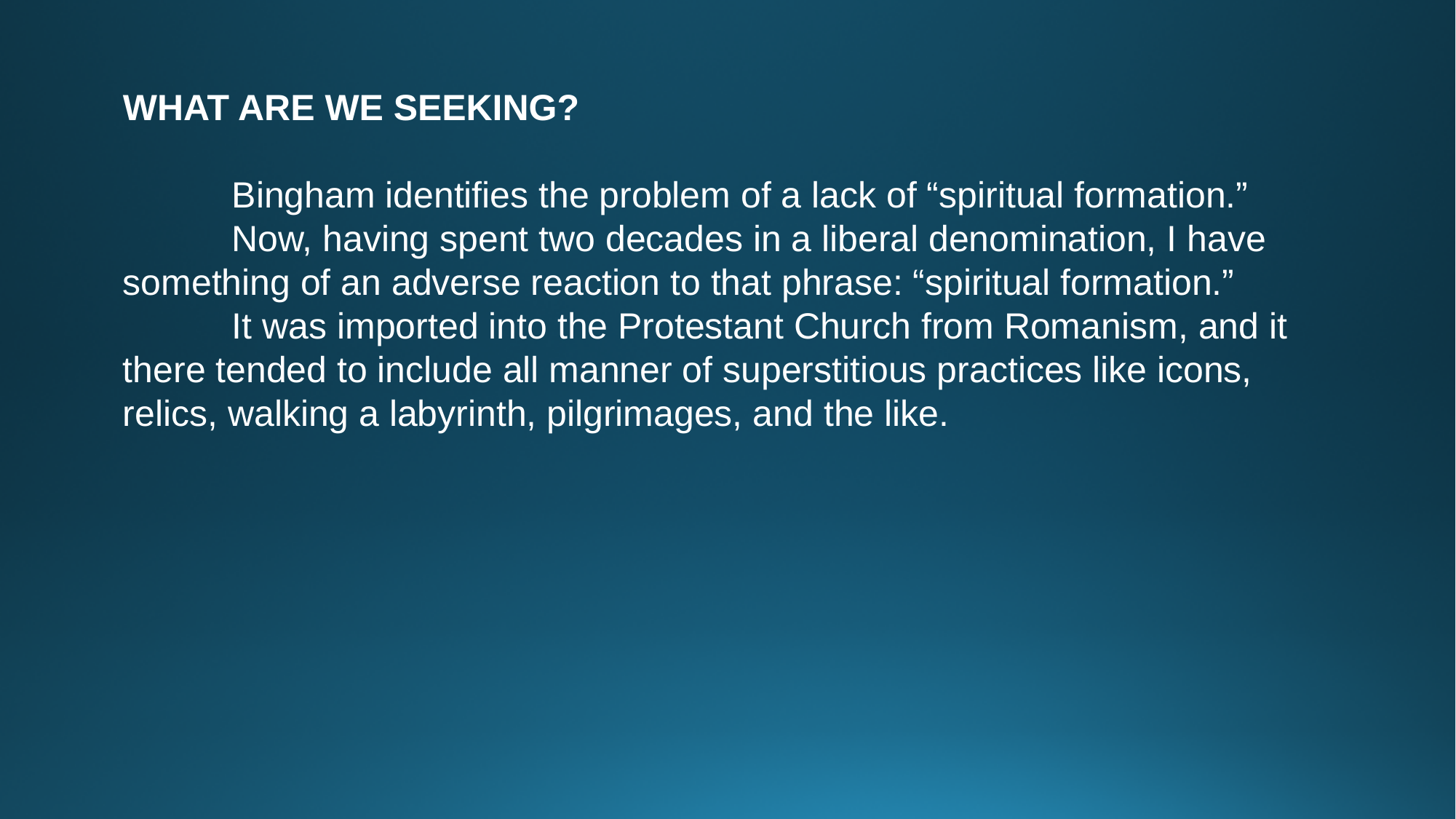

WHAT ARE WE SEEKING?

	Bingham identifies the problem of a lack of “spiritual formation.”
	Now, having spent two decades in a liberal denomination, I have something of an adverse reaction to that phrase: “spiritual formation.”
	It was imported into the Protestant Church from Romanism, and it there tended to include all manner of superstitious practices like icons, relics, walking a labyrinth, pilgrimages, and the like.